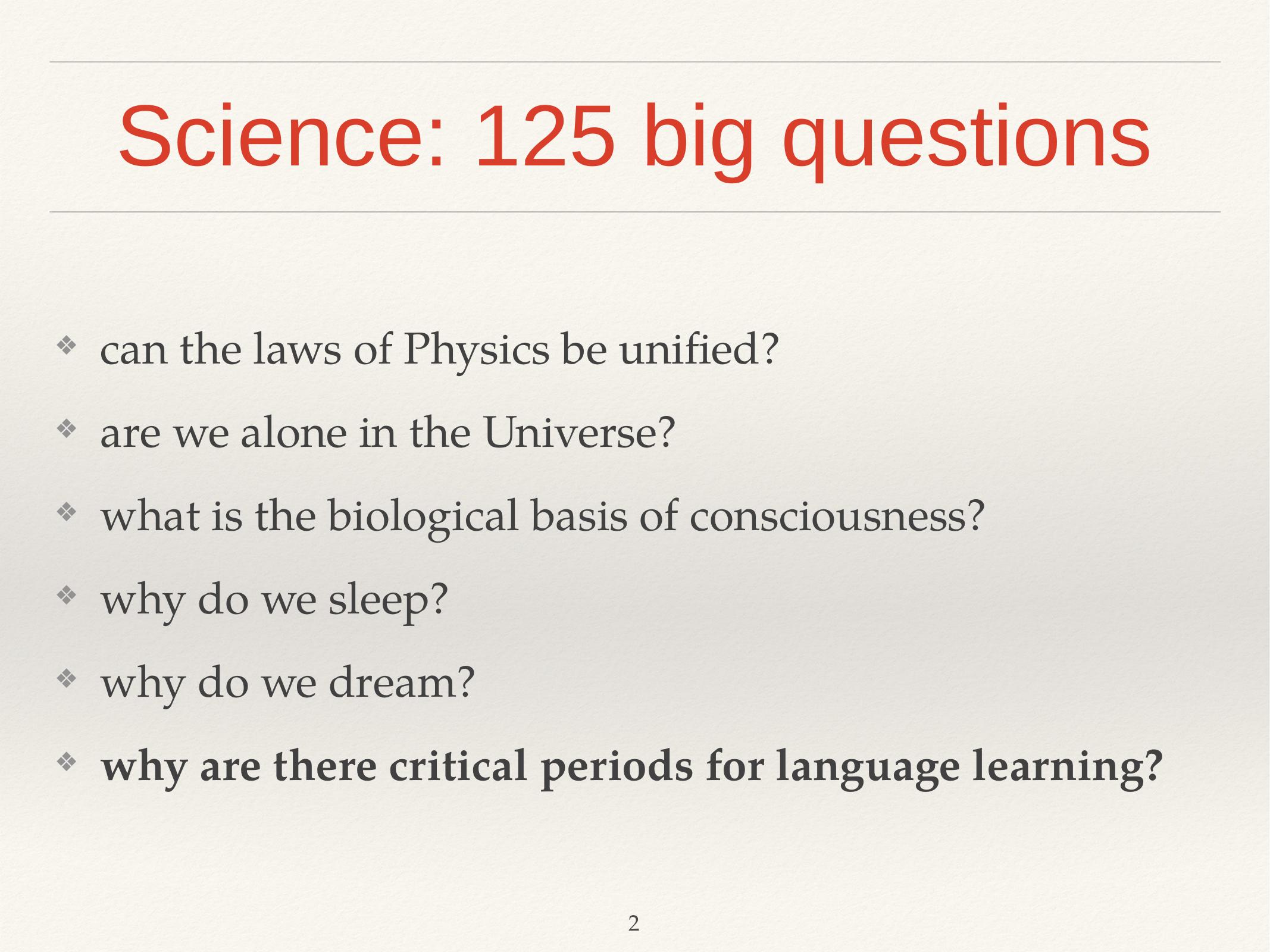

# Science: 125 big questions
can the laws of Physics be unified?
are we alone in the Universe?
what is the biological basis of consciousness?
why do we sleep?
why do we dream?
why are there critical periods for language learning?
2